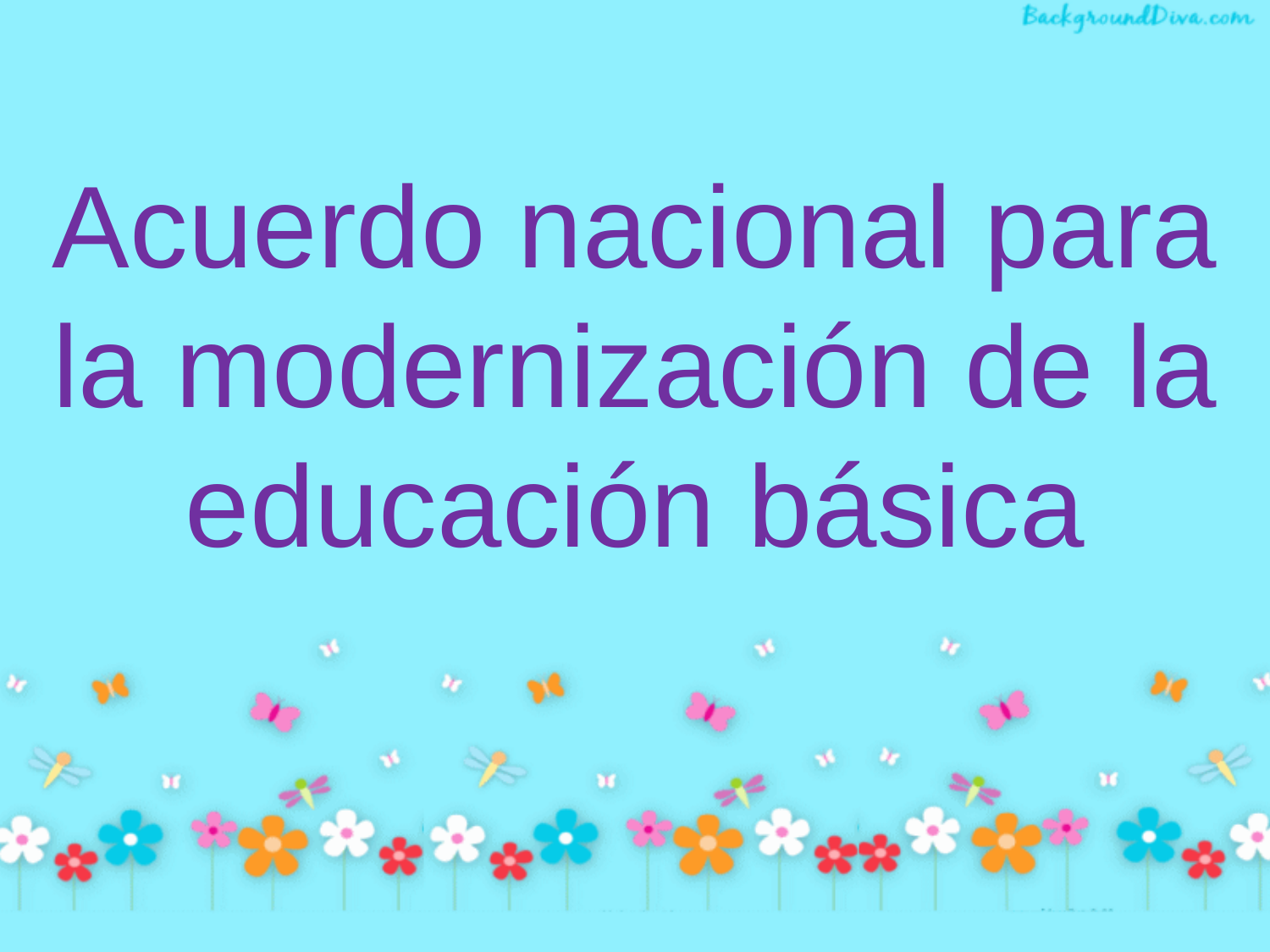

# Acuerdo nacional para la modernización de la educación básica